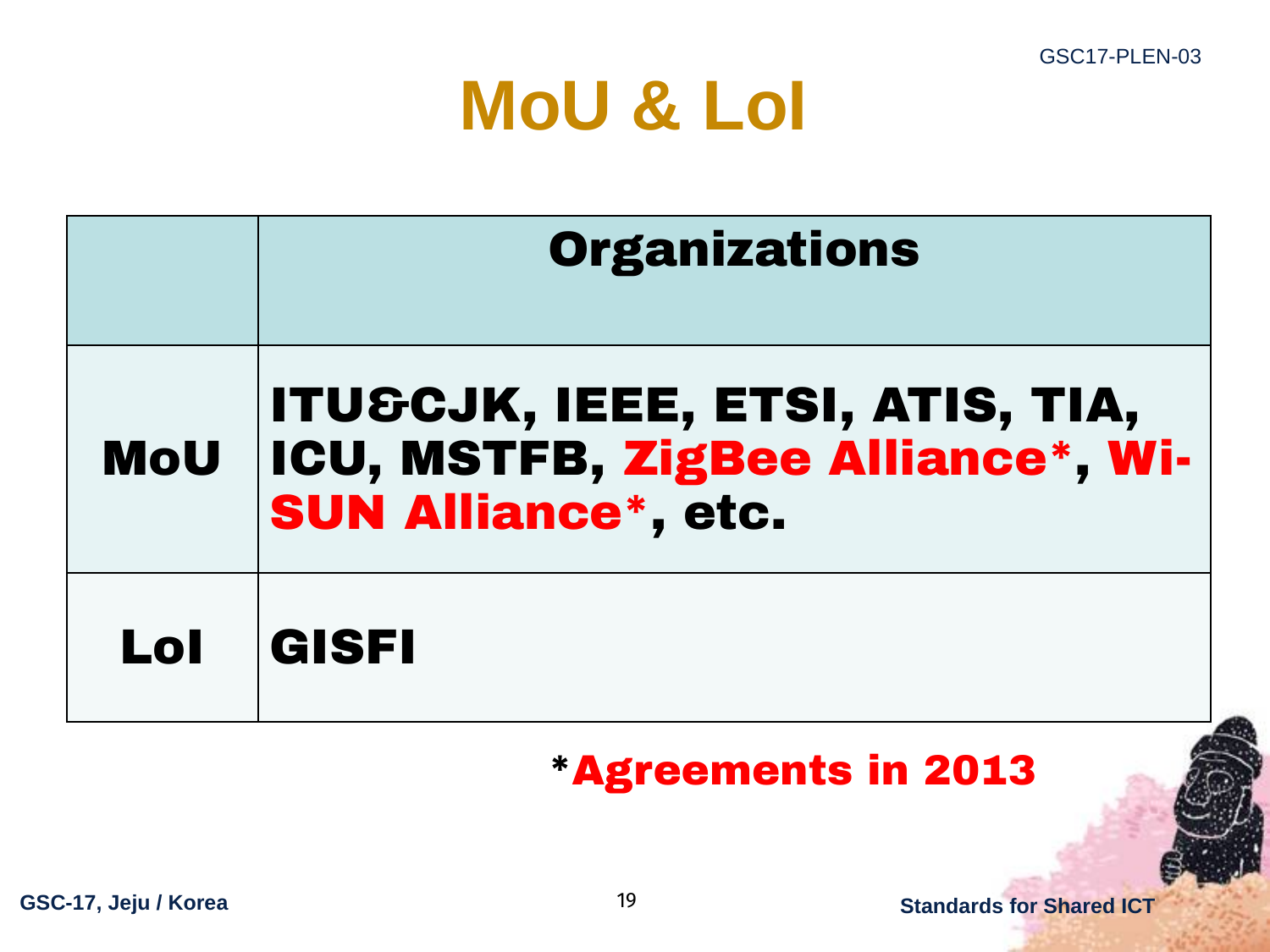

MoU & LoI
|  | Organizations |
| --- | --- |
| MoU | ITU&CJK, IEEE, ETSI, ATIS, TIA, ICU, MSTFB, ZigBee Alliance\*, Wi-SUN Alliance\*, etc. |
| LoI | GISFI |
*Agreements in 2013
19